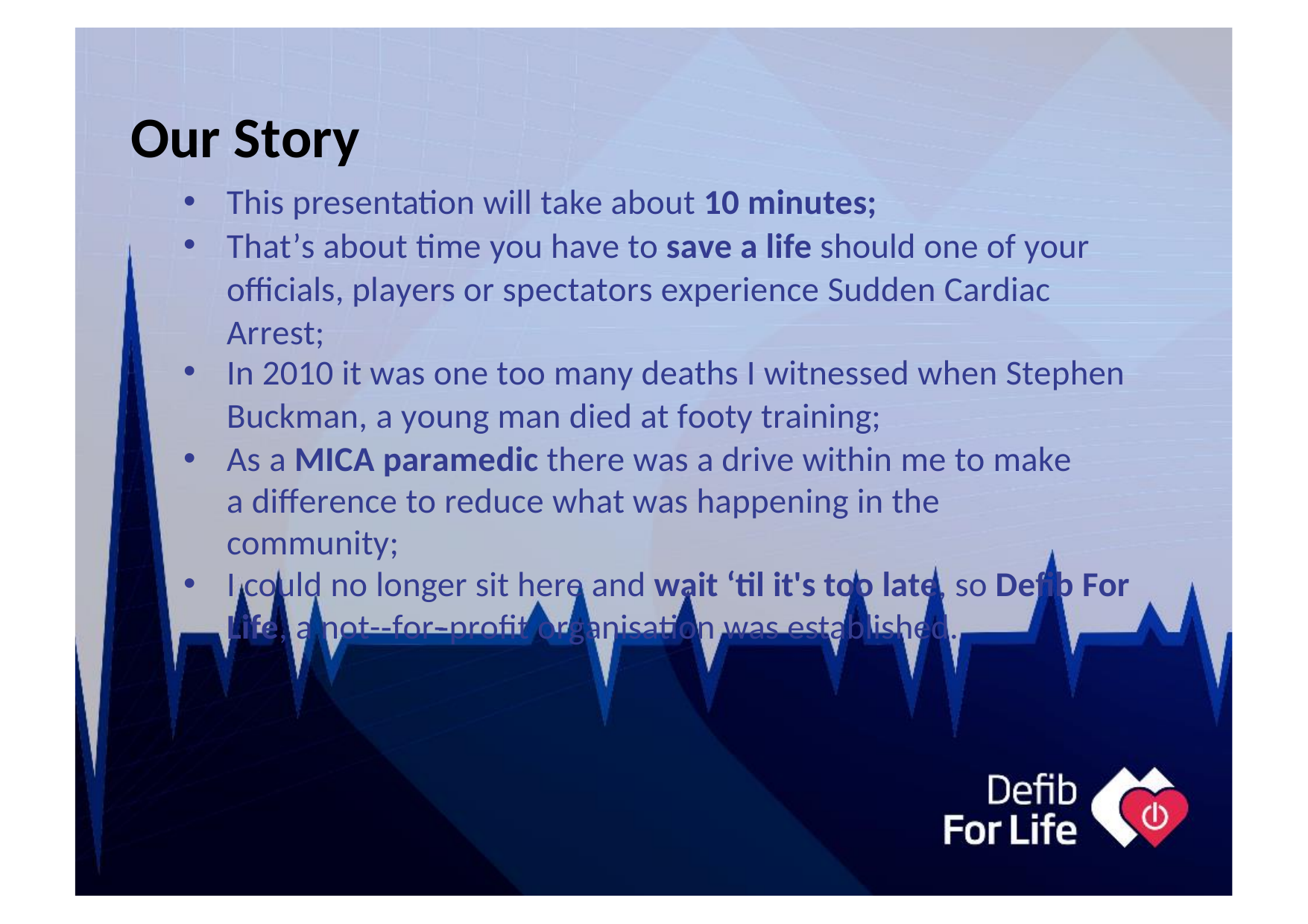

Hawkesbury Deﬁb Project Deﬁbrillator's Save Lives

Educa+ng and Empowering Communi+es.

# Our Story
This presentation will take about 10 minutes;
That’s about time you have to save a life should one of your oﬃcials, players or spectators experience Sudden Cardiac Arrest;
In 2010 it was one too many deaths I witnessed when Stephen
Buckman, a young man died at footy training;
As a MICA paramedic there was a drive within me to make a diﬀerence to reduce what was happening in the community;
I could no longer sit here and wait ‘til it's too late, so Deﬁb For Life, a not-­‐for-­‐proﬁt organisation was established.